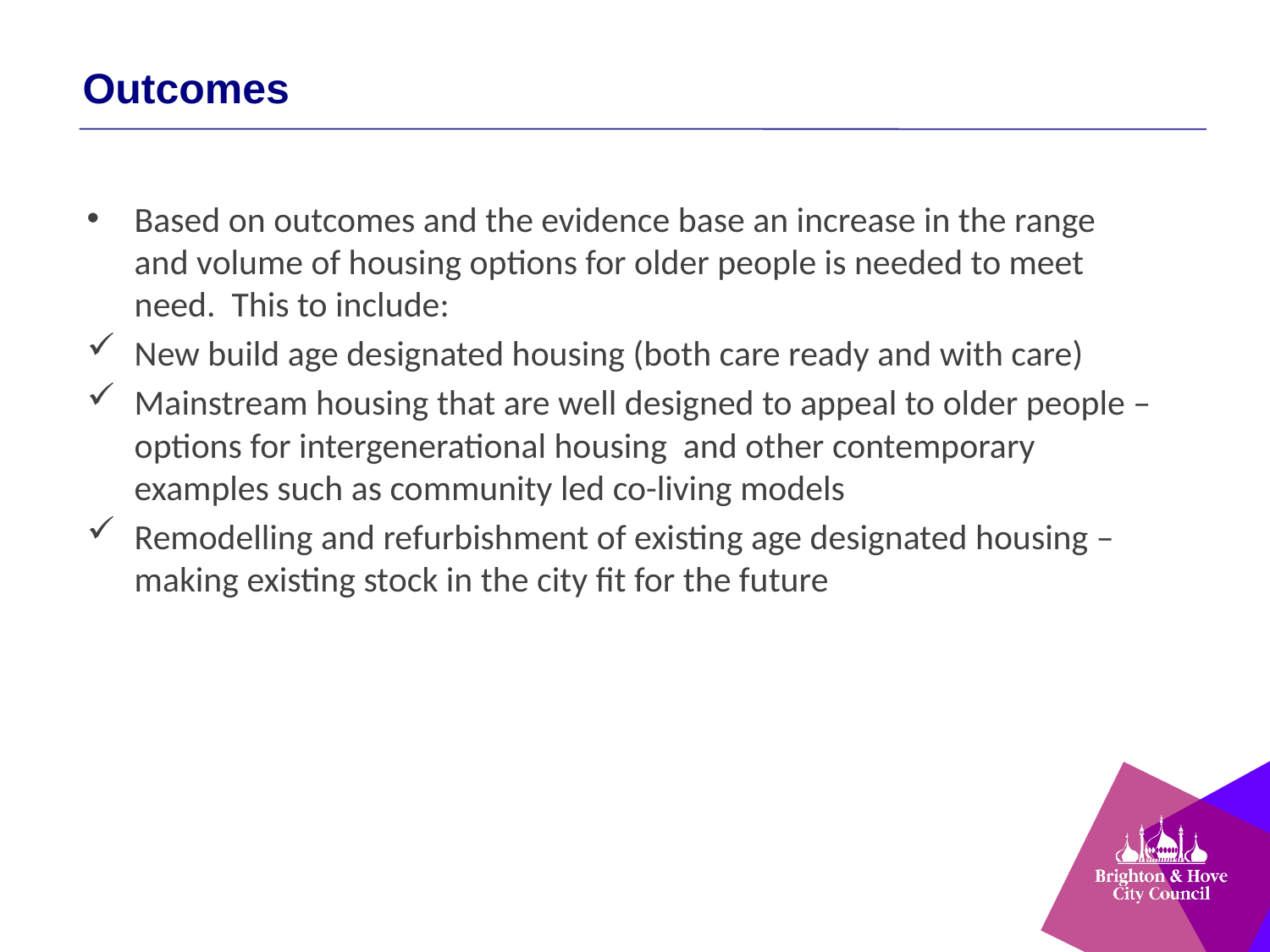

Outcomes
Based on outcomes and the evidence base an increase in the range and volume of housing options for older people is needed to meet need.  This to include:
New build age designated housing (both care ready and with care)
Mainstream housing that are well designed to appeal to older people – options for intergenerational housing  and other contemporary examples such as community led co-living models
Remodelling and refurbishment of existing age designated housing – making existing stock in the city fit for the future